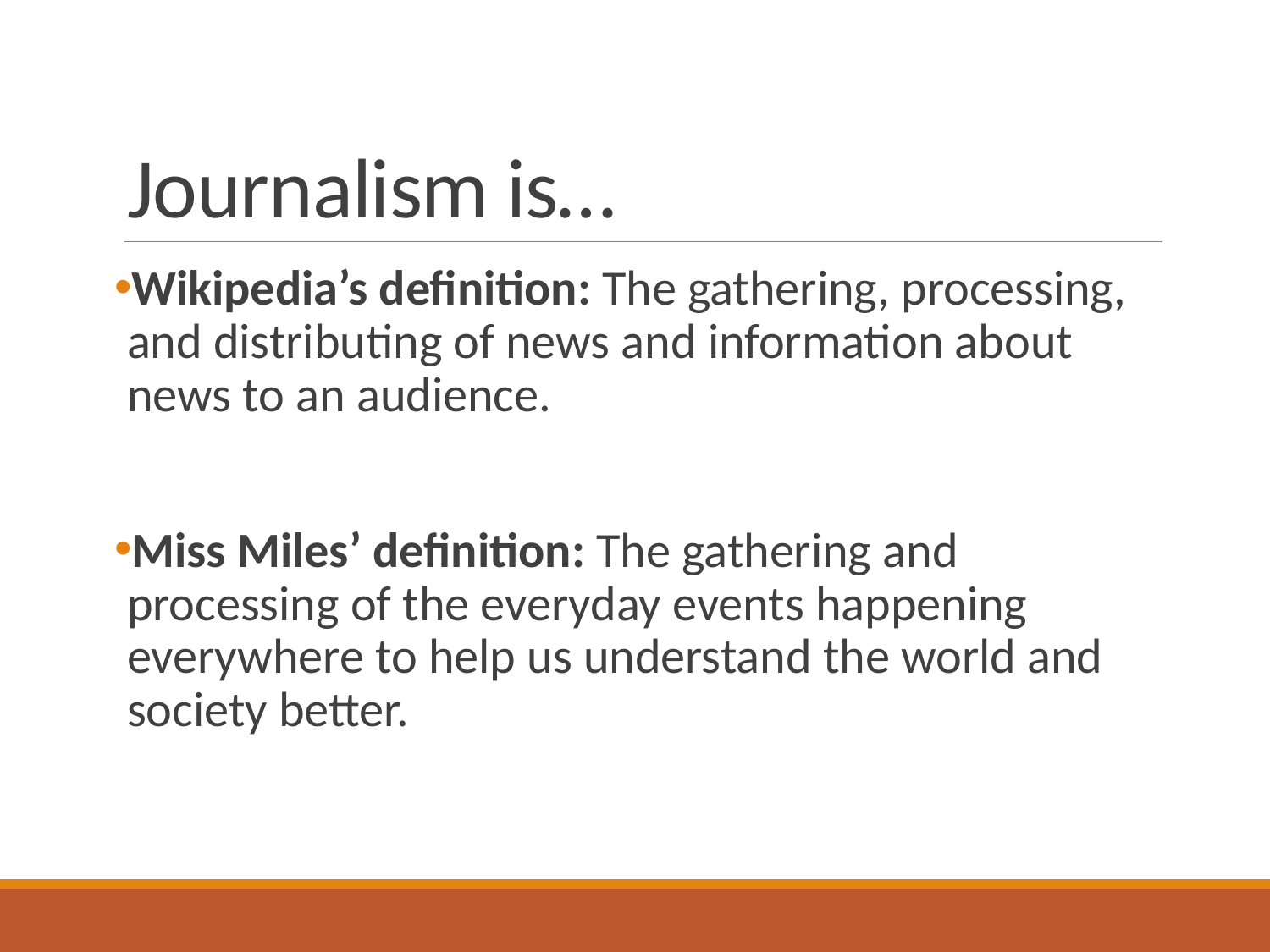

# Journalism is…
Wikipedia’s definition: The gathering, processing, and distributing of news and information about news to an audience.

Miss Miles’ definition: The gathering and processing of the everyday events happening everywhere to help us understand the world and society better.